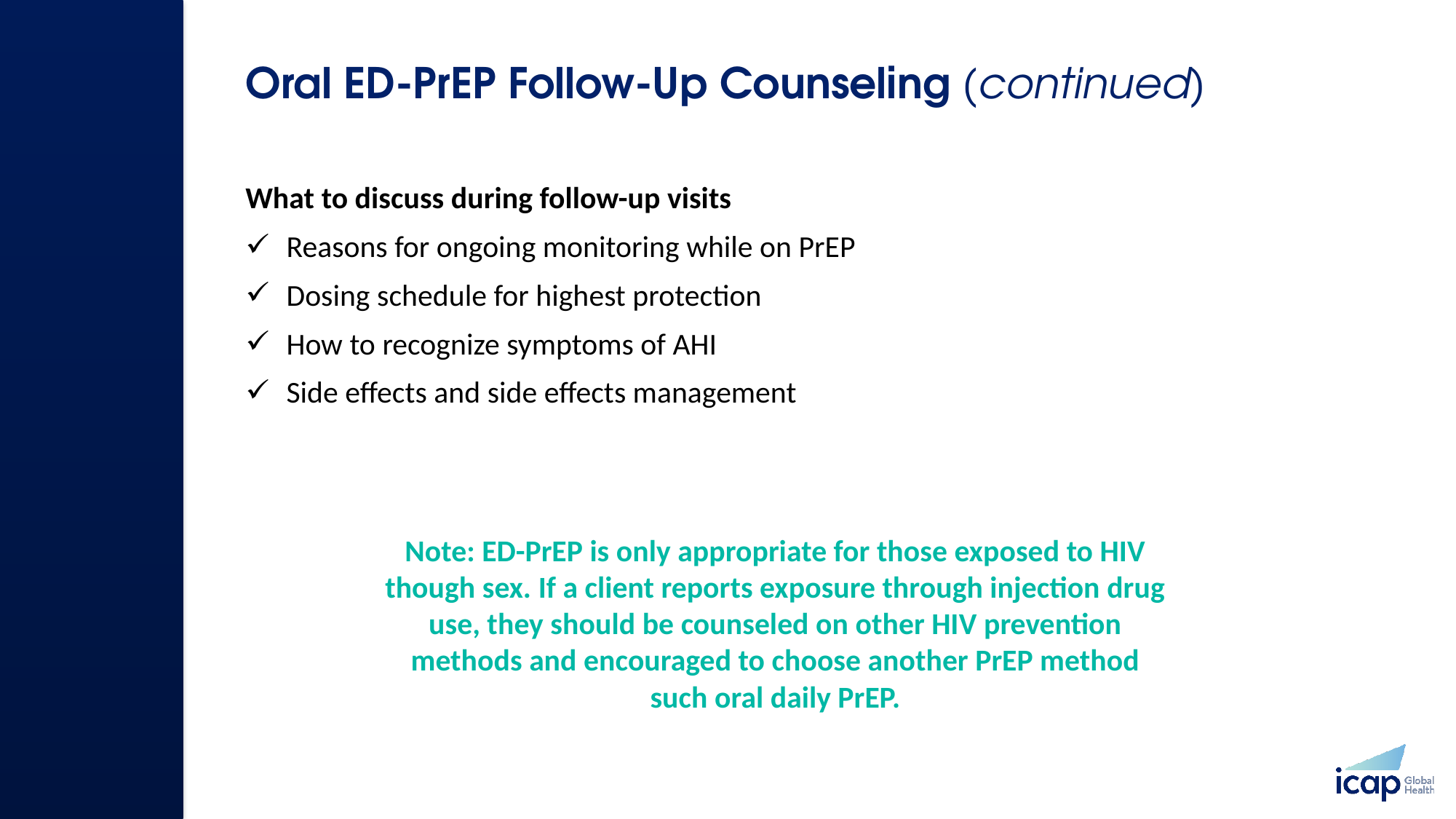

# Oral ED-PrEP Follow-Up Counseling​ (continued)​
What to discuss during follow-up visits​
Reasons for ongoing monitoring while on PrEP​
Dosing schedule for highest protection ​
How to recognize symptoms of AHI
Side effects and side effects management
Note: ED-PrEP is only appropriate for those exposed to HIV though sex. If a client reports exposure through injection drug use, they should be counseled on other HIV prevention methods and encouraged to choose another PrEP method such oral daily PrEP.